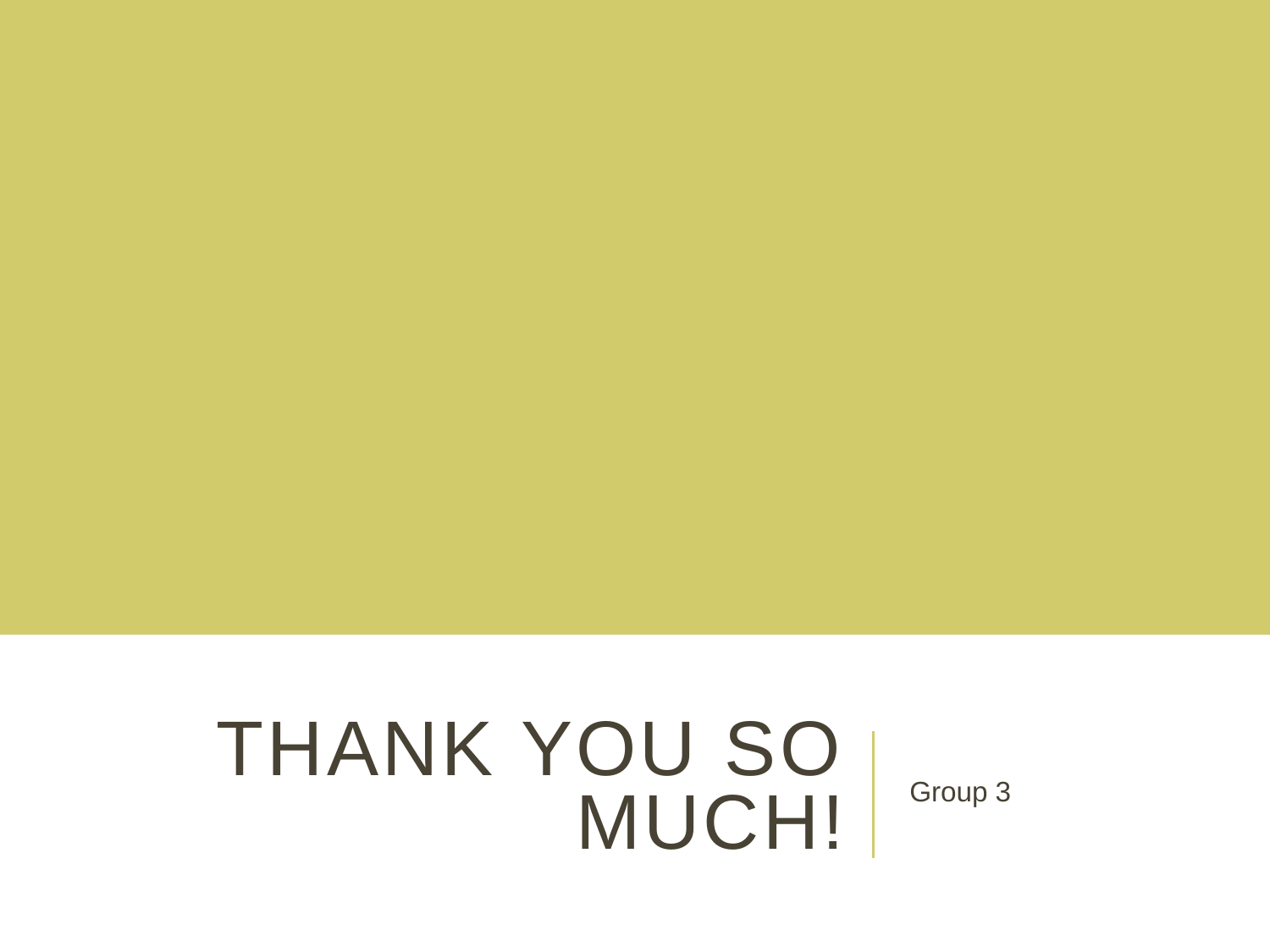

# Thank you So much!
Group 3